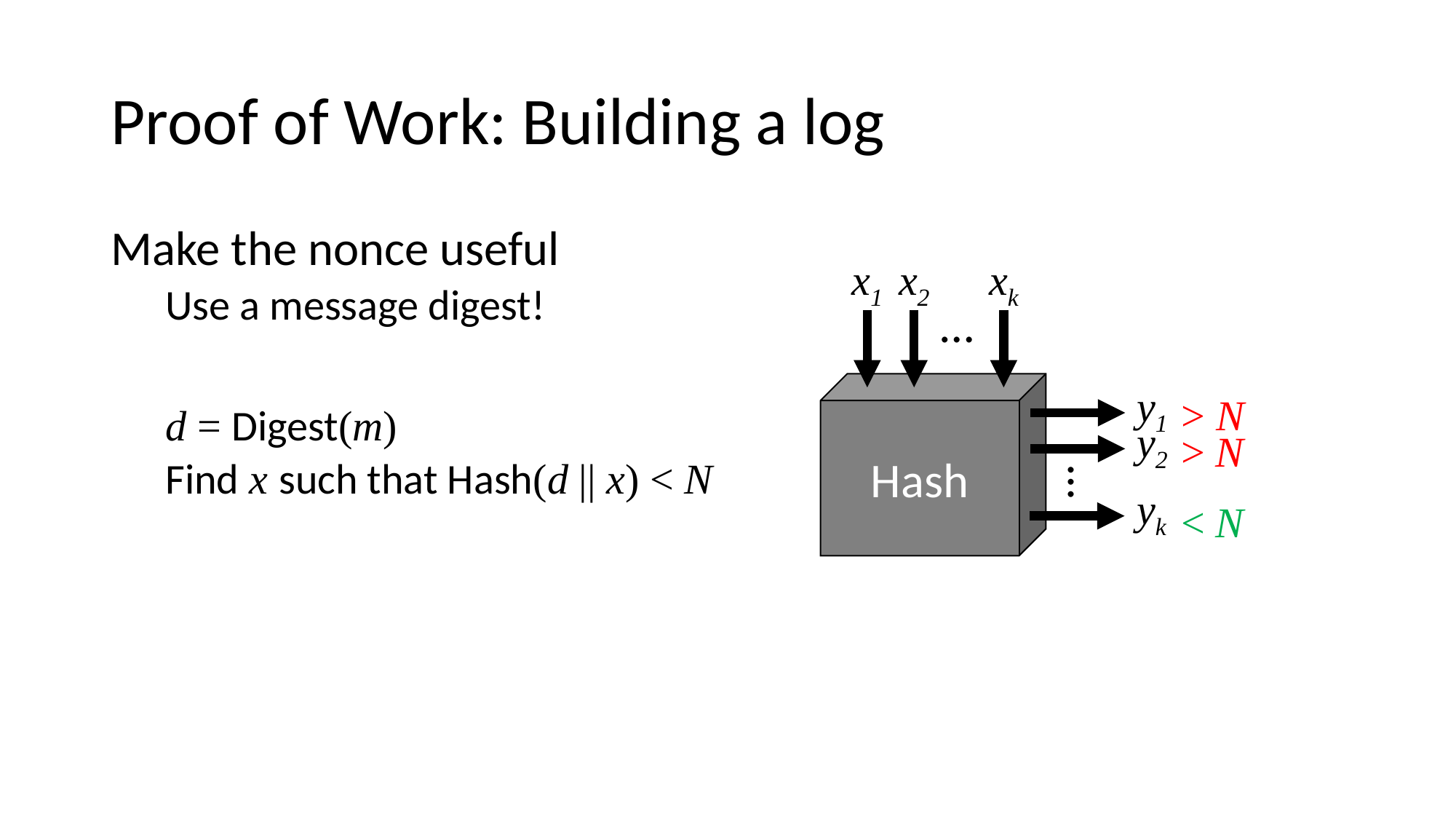

# Proof of Work: Building a log
Make the nonce useful
Use a message digest!

d = Digest(m)
Find x such that Hash(d || x) < N
x1
x2
xk
…
…
Hash
y1
> N
y2
> N
yk
< N